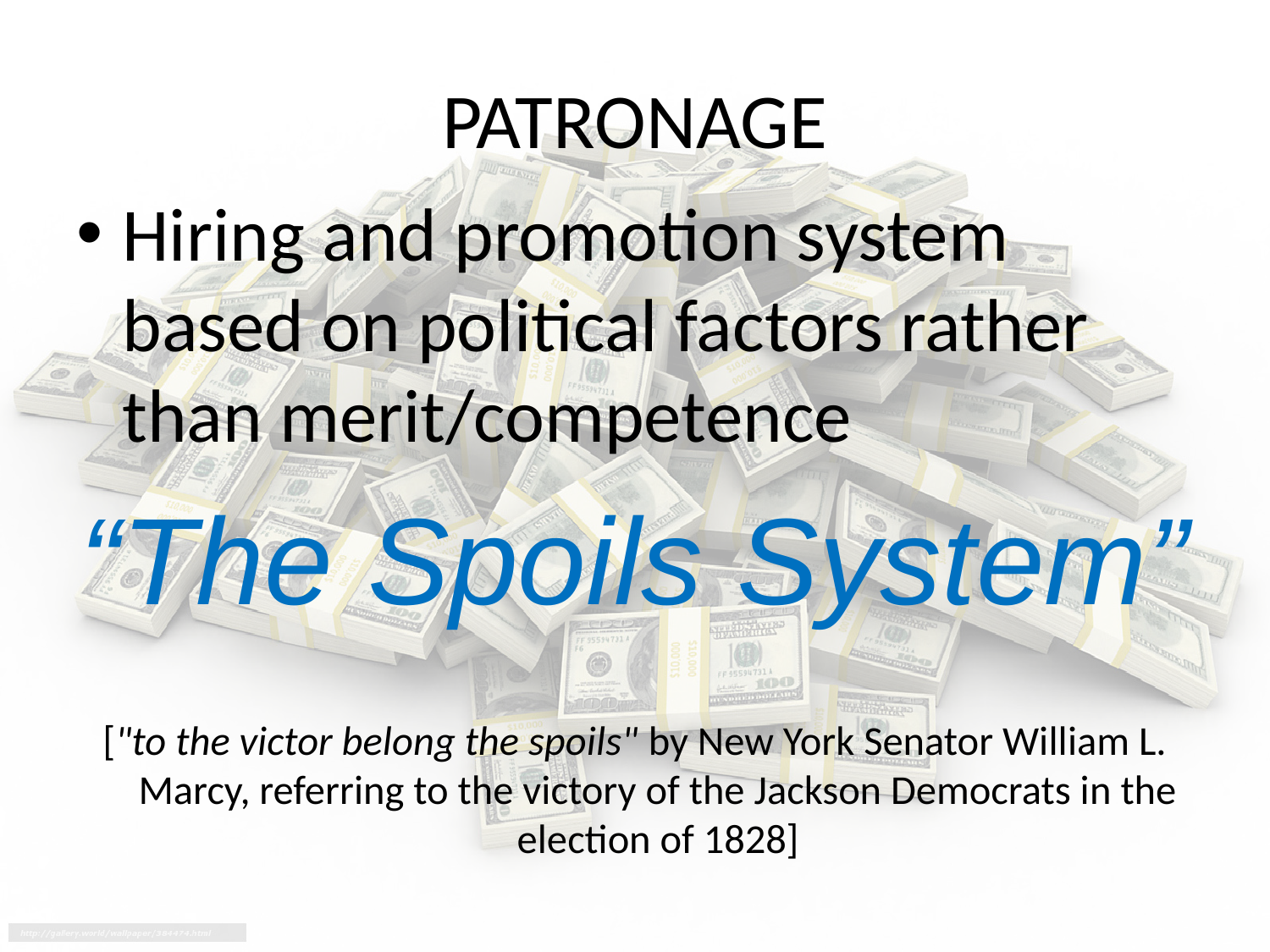

# PATRONAGE
Hiring and promotion system based on political factors rather than merit/competence
“The Spoils System”

["to the victor belong the spoils" by New York Senator William L. Marcy, referring to the victory of the Jackson Democrats in the election of 1828]